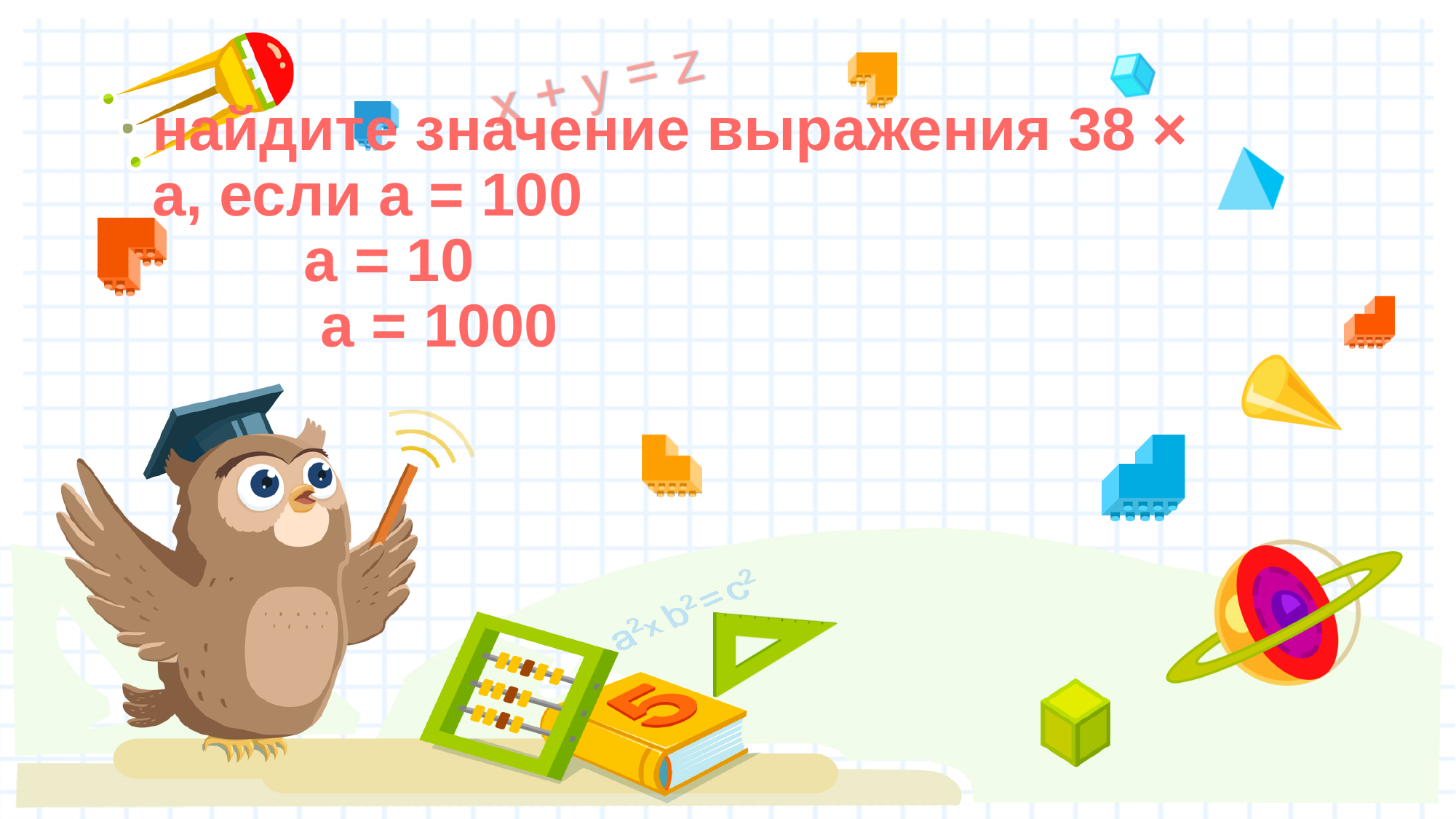

# найдите значение выражения 38 × а, если а = 100 а = 10 а = 1000